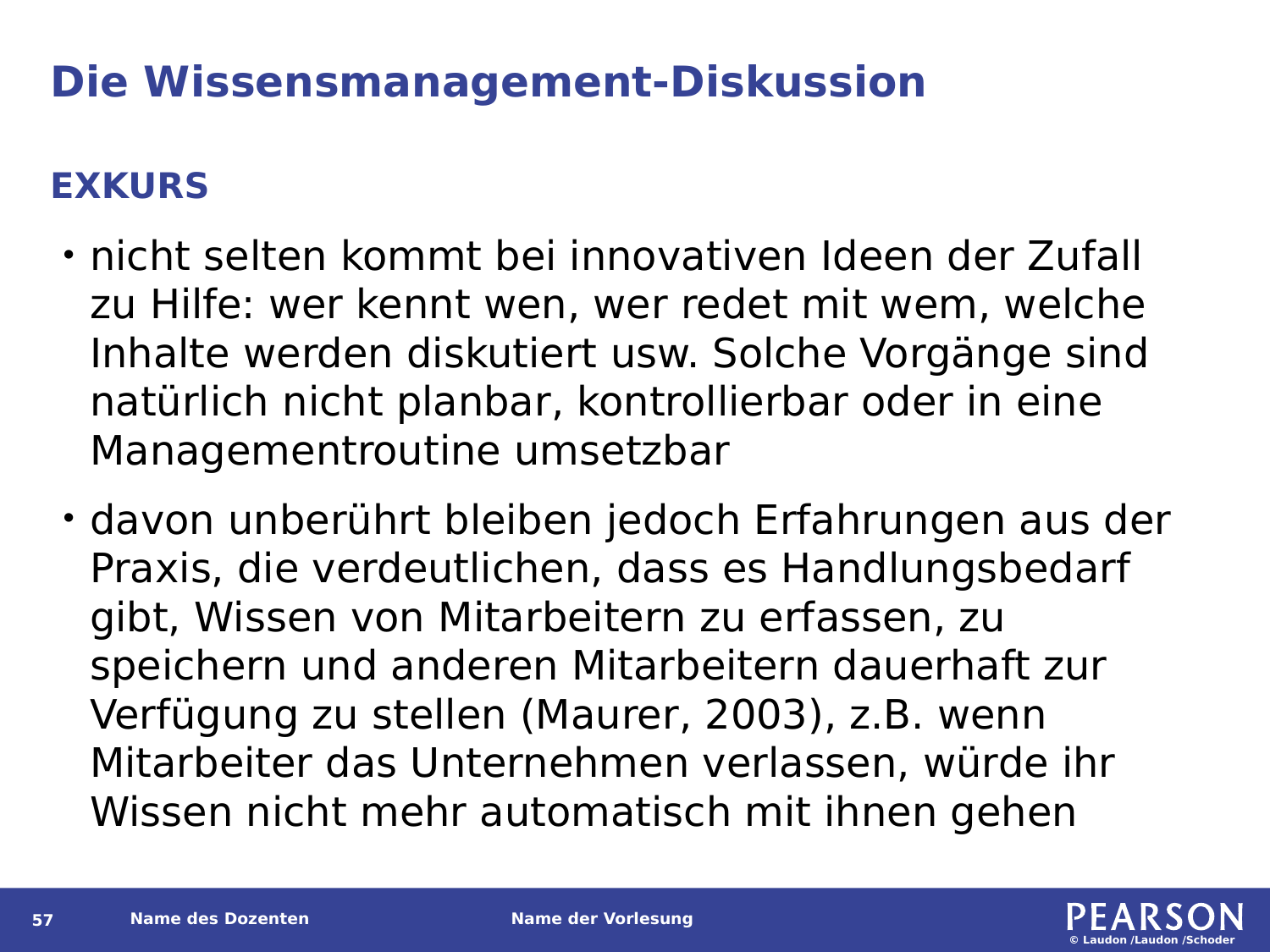

# Die Wissensmanagement-Diskussion
EXKURS
nicht selten kommt bei innovativen Ideen der Zufall zu Hilfe: wer kennt wen, wer redet mit wem, welche Inhalte werden diskutiert usw. Solche Vorgänge sind natürlich nicht planbar, kontrollierbar oder in eine Managementroutine umsetzbar
davon unberührt bleiben jedoch Erfahrungen aus der Praxis, die verdeutlichen, dass es Handlungsbedarf gibt, Wissen von Mitarbeitern zu erfassen, zu speichern und anderen Mitarbeitern dauerhaft zur Verfügung zu stellen (Maurer, 2003), z.B. wenn Mitarbeiter das Unternehmen verlassen, würde ihr Wissen nicht mehr automatisch mit ihnen gehen
57